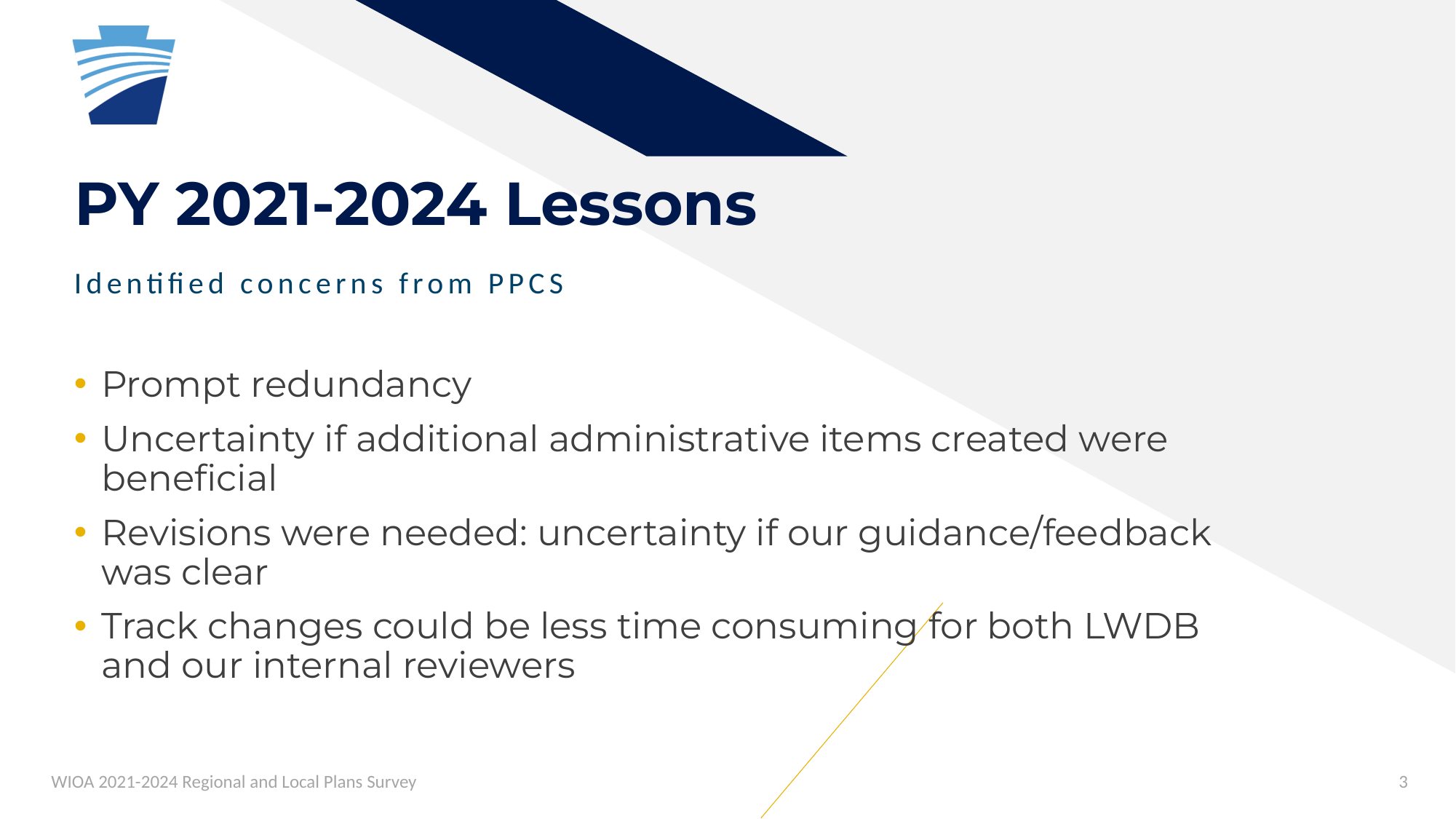

# PY 2021-2024 Lessons
Identified concerns from PPCS
Prompt redundancy
Uncertainty if additional administrative items created were beneficial
Revisions were needed: uncertainty if our guidance/feedback was clear
Track changes could be less time consuming for both LWDB and our internal reviewers
WIOA 2021-2024 Regional and Local Plans Survey
3